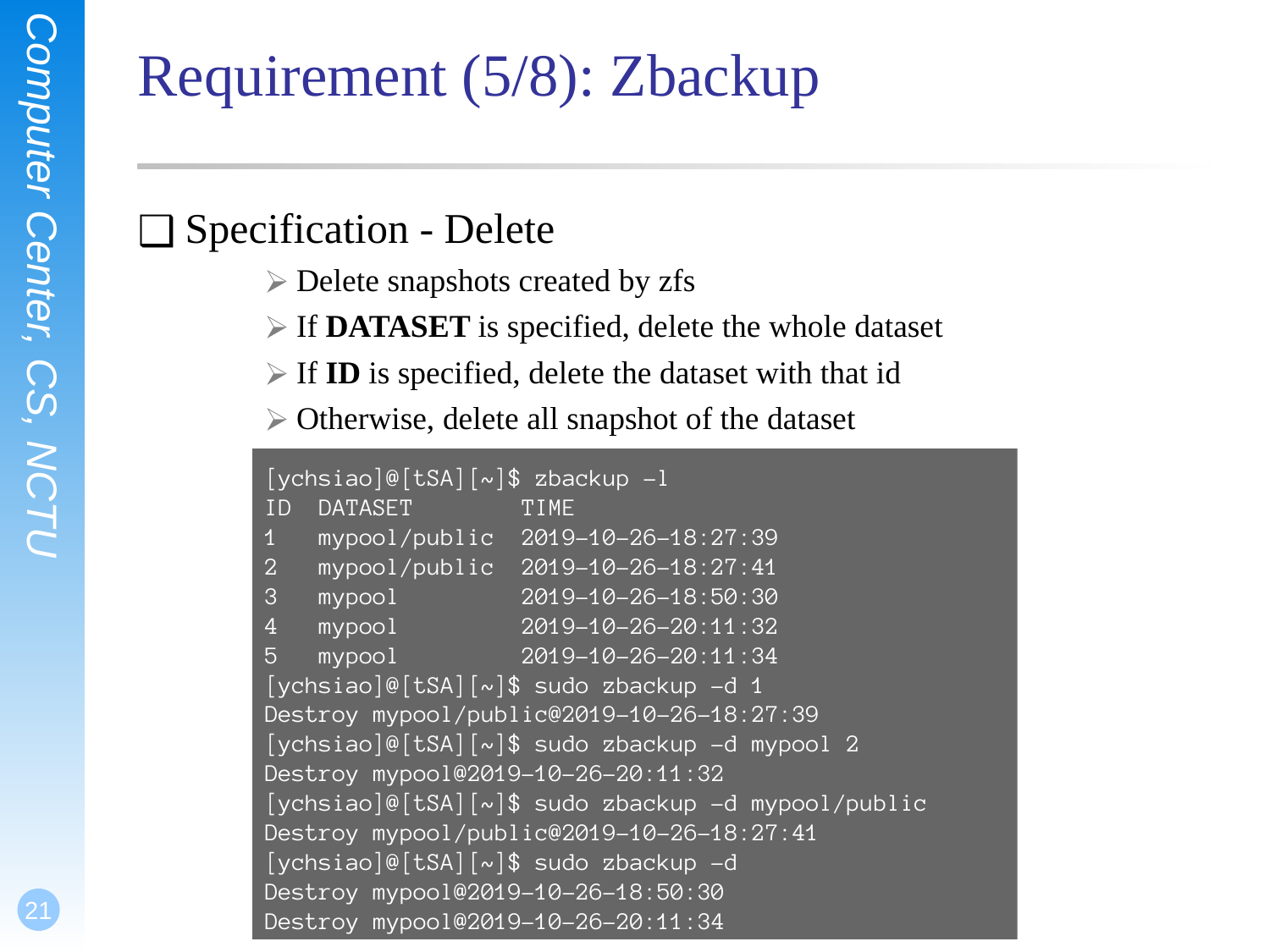

# Requirement (5/8): Zbackup

Specification - Delete
Delete snapshots created by zfs
If DATASET is specified, delete the whole dataset
If ID is specified, delete the dataset with that id
Otherwise, delete all snapshot of the dataset

[ychsiao]@[tSA][~]$ zbackup -l
ID  DATASET        TIME
1   mypool/public  2019-10-26-18:27:39
2   mypool/public  2019-10-26-18:27:41
3   mypool         2019-10-26-18:50:30
4   mypool         2019-10-26-20:11:32
5   mypool         2019-10-26-20:11:34
[ychsiao]@[tSA][~]$ sudo zbackup -d 1
Destroy mypool/public@2019-10-26-18:27:39
[ychsiao]@[tSA][~]$ sudo zbackup -d mypool 2
Destroy mypool@2019-10-26-20:11:32
[ychsiao]@[tSA][~]$ sudo zbackup -d mypool/public
Destroy mypool/public@2019-10-26-18:27:41
[ychsiao]@[tSA][~]$ sudo zbackup -d
Destroy mypool@2019-10-26-18:50:30
Destroy mypool@2019-10-26-20:11:34